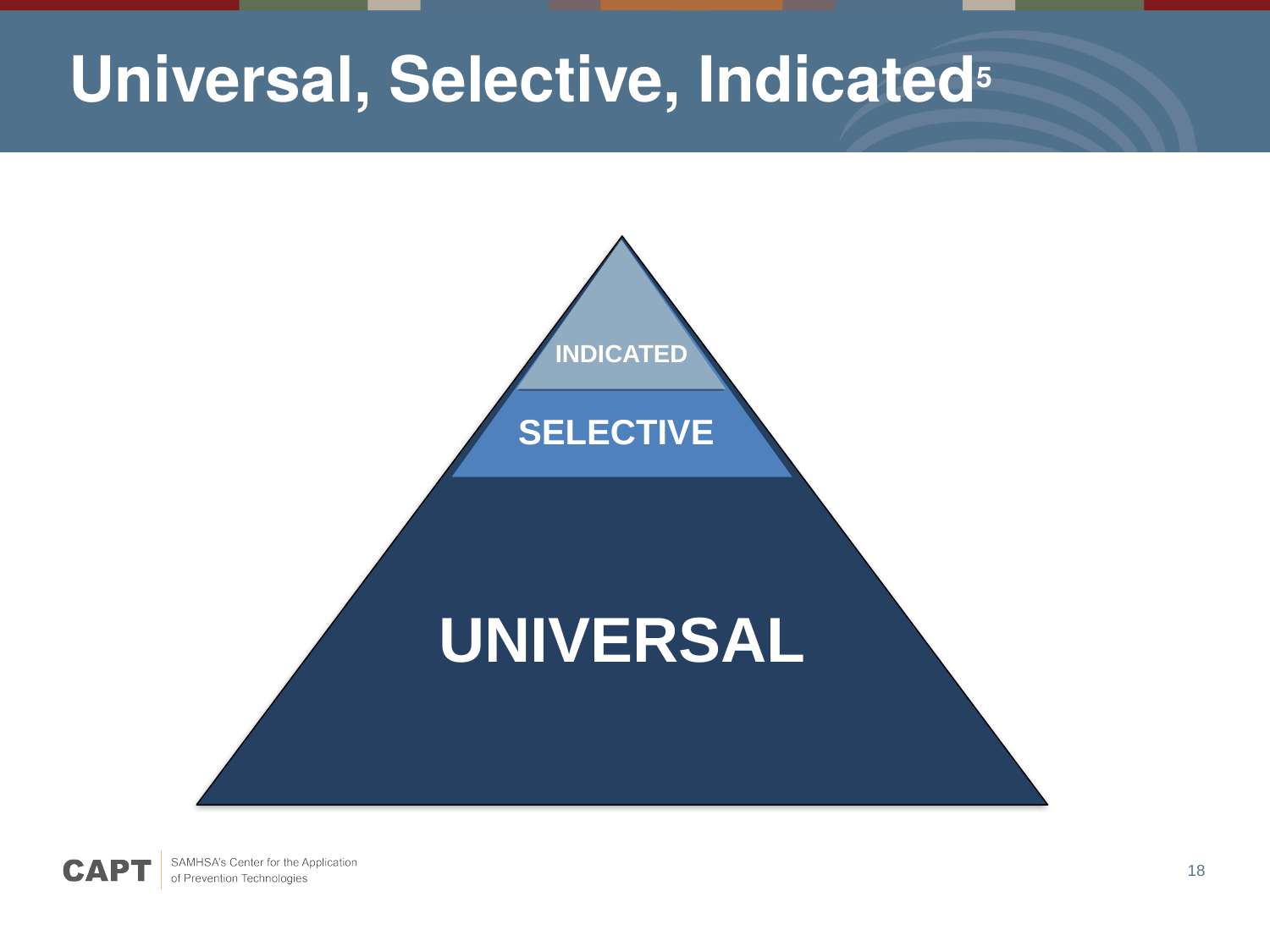

# Universal, Selective, Indicated5

INDICATED
SELECTIVE

UNIVERSAL